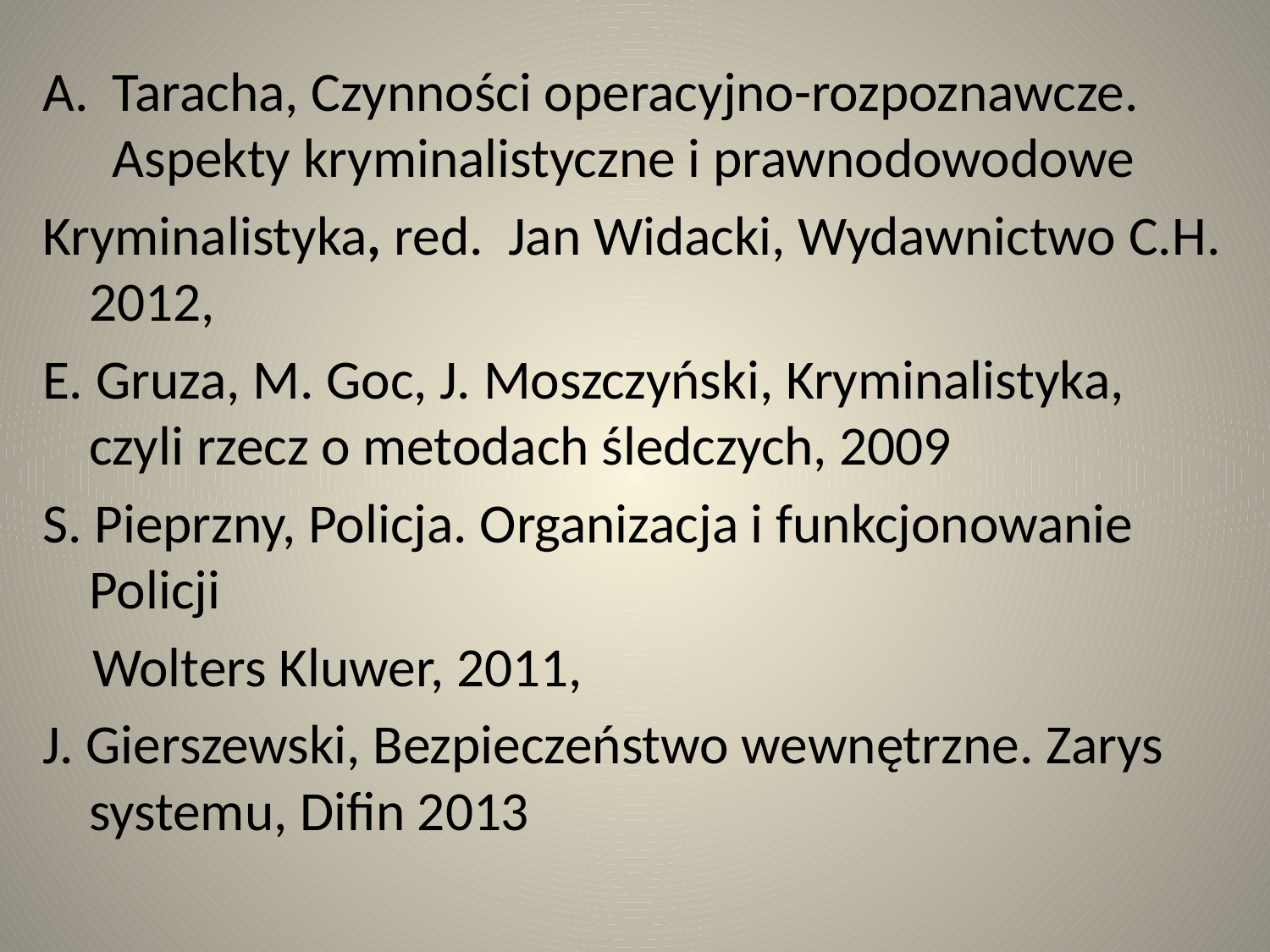

Taracha, Czynności operacyjno-rozpoznawcze. Aspekty kryminalistyczne i prawnodowodowe
Kryminalistyka, red.  Jan Widacki, Wydawnictwo C.H. 2012,
E. Gruza, M. Goc, J. Moszczyński, Kryminalistyka, czyli rzecz o metodach śledczych, 2009
S. Pieprzny, Policja. Organizacja i funkcjonowanie Policji
    Wolters Kluwer, 2011,
J. Gierszewski, Bezpieczeństwo wewnętrzne. Zarys systemu, Difin 2013